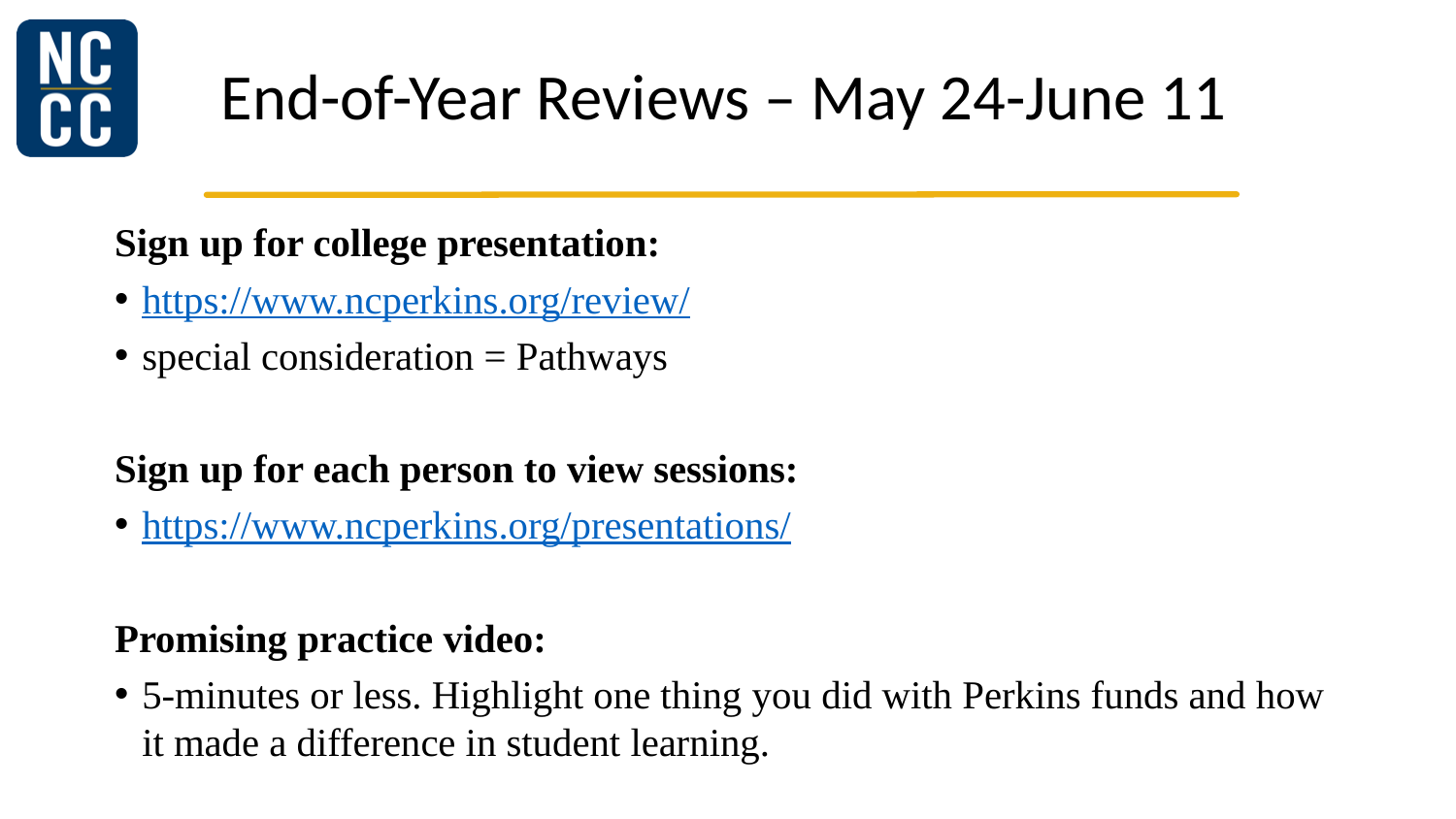

# End-of-Year Reviews – May 24-June 11
Sign up for college presentation:
https://www.ncperkins.org/review/
special consideration = Pathways

Sign up for each person to view sessions:
https://www.ncperkins.org/presentations/

Promising practice video:
5-minutes or less. Highlight one thing you did with Perkins funds and how it made a difference in student learning.